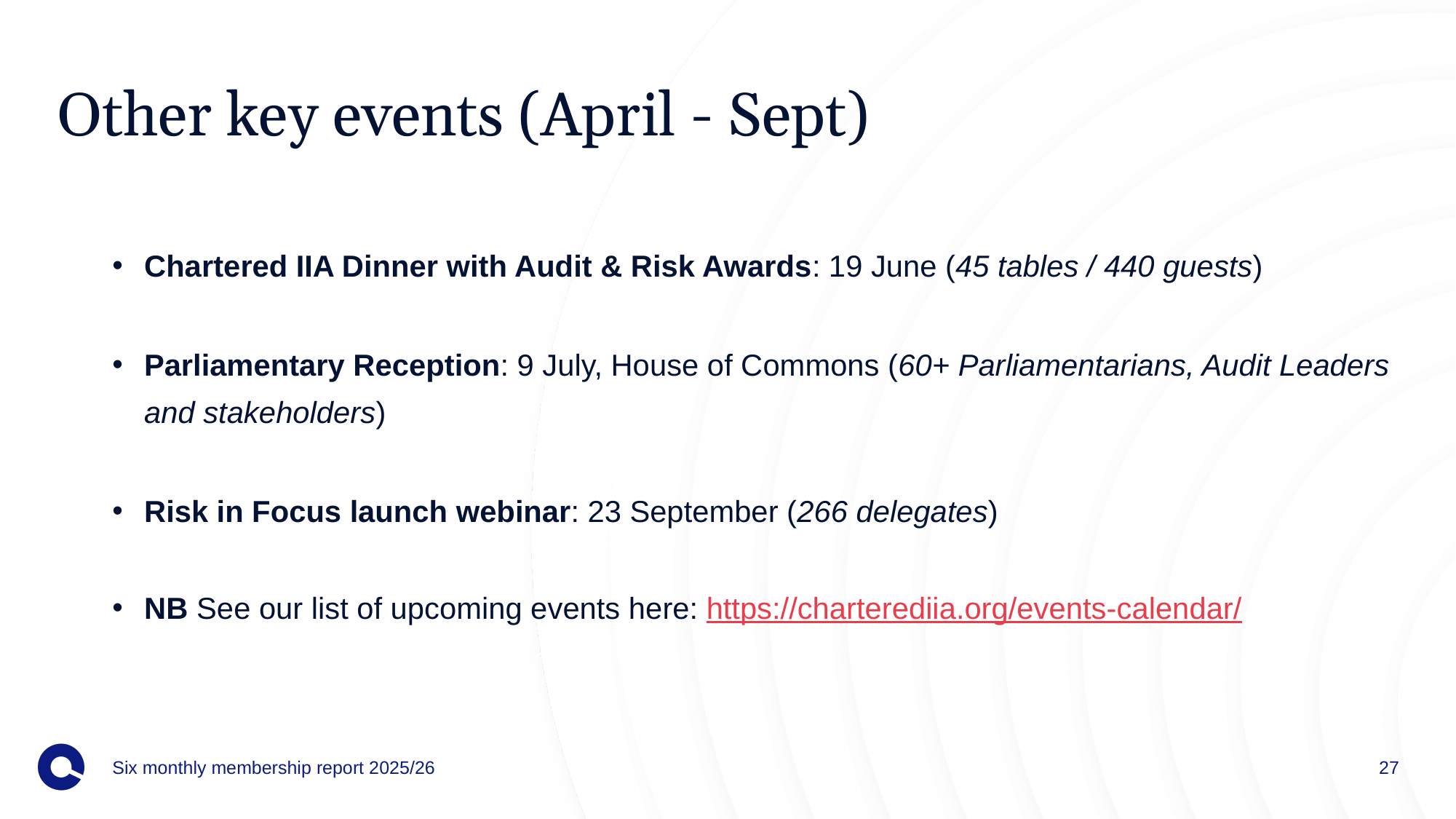

# Other key events (April - Sept)

Chartered IIA Dinner with Audit & Risk Awards: 19 June (45 tables / 440 guests)

Parliamentary Reception: 9 July, House of Commons (60+ Parliamentarians, Audit Leaders and stakeholders)

Risk in Focus launch webinar: 23 September (266 delegates)

NB See our list of upcoming events here: https://charterediia.org/events-calendar/
Six monthly membership report 2025/26
27